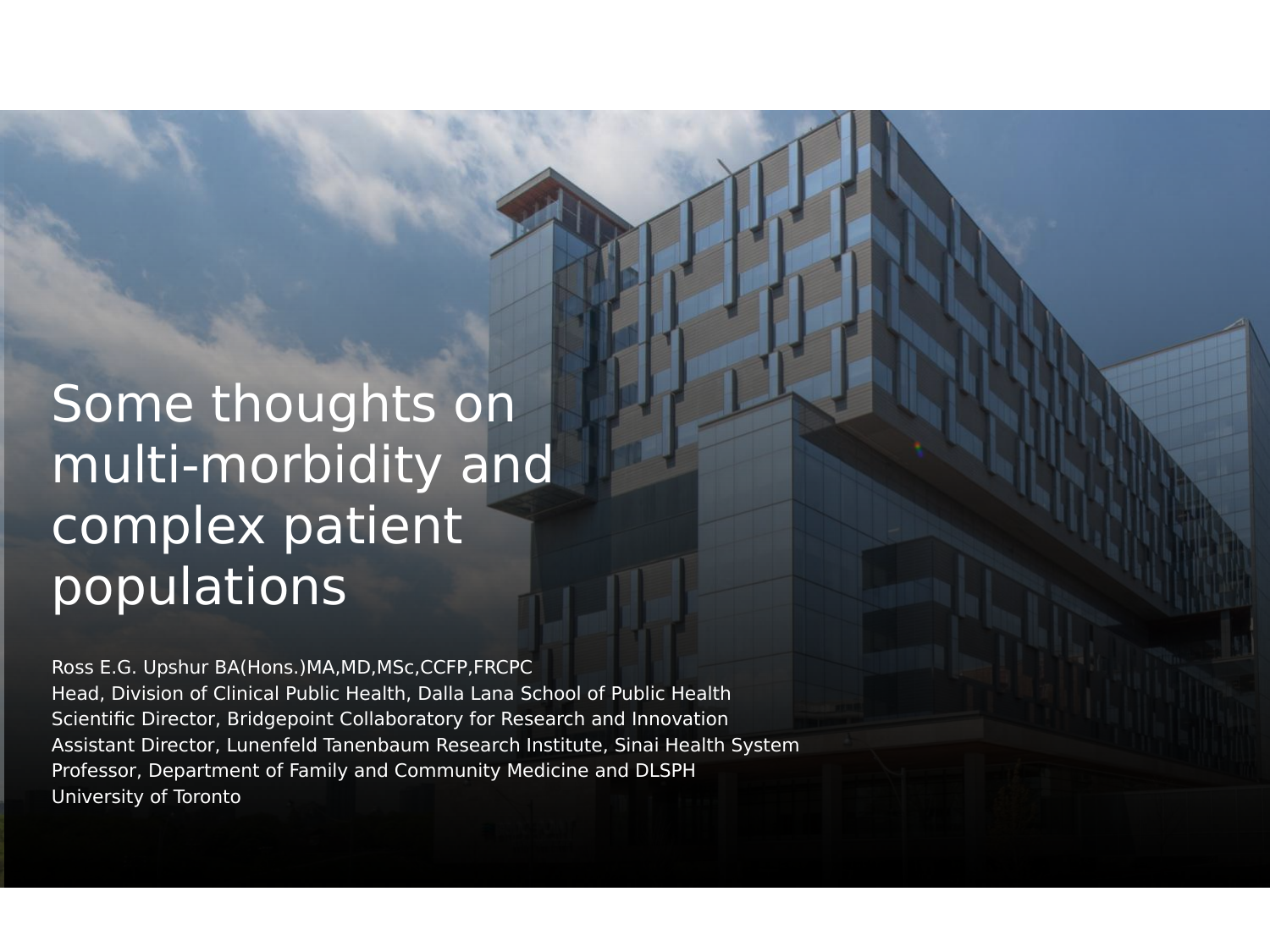

# Some thoughts on multi-morbidity and complex patient populations
Ross E.G. Upshur BA(Hons.)MA,MD,MSc,CCFP,FRCPC
Head, Division of Clinical Public Health, Dalla Lana School of Public Health
Scientific Director, Bridgepoint Collaboratory for Research and Innovation
Assistant Director, Lunenfeld Tanenbaum Research Institute, Sinai Health System
Professor, Department of Family and Community Medicine and DLSPH
University of Toronto